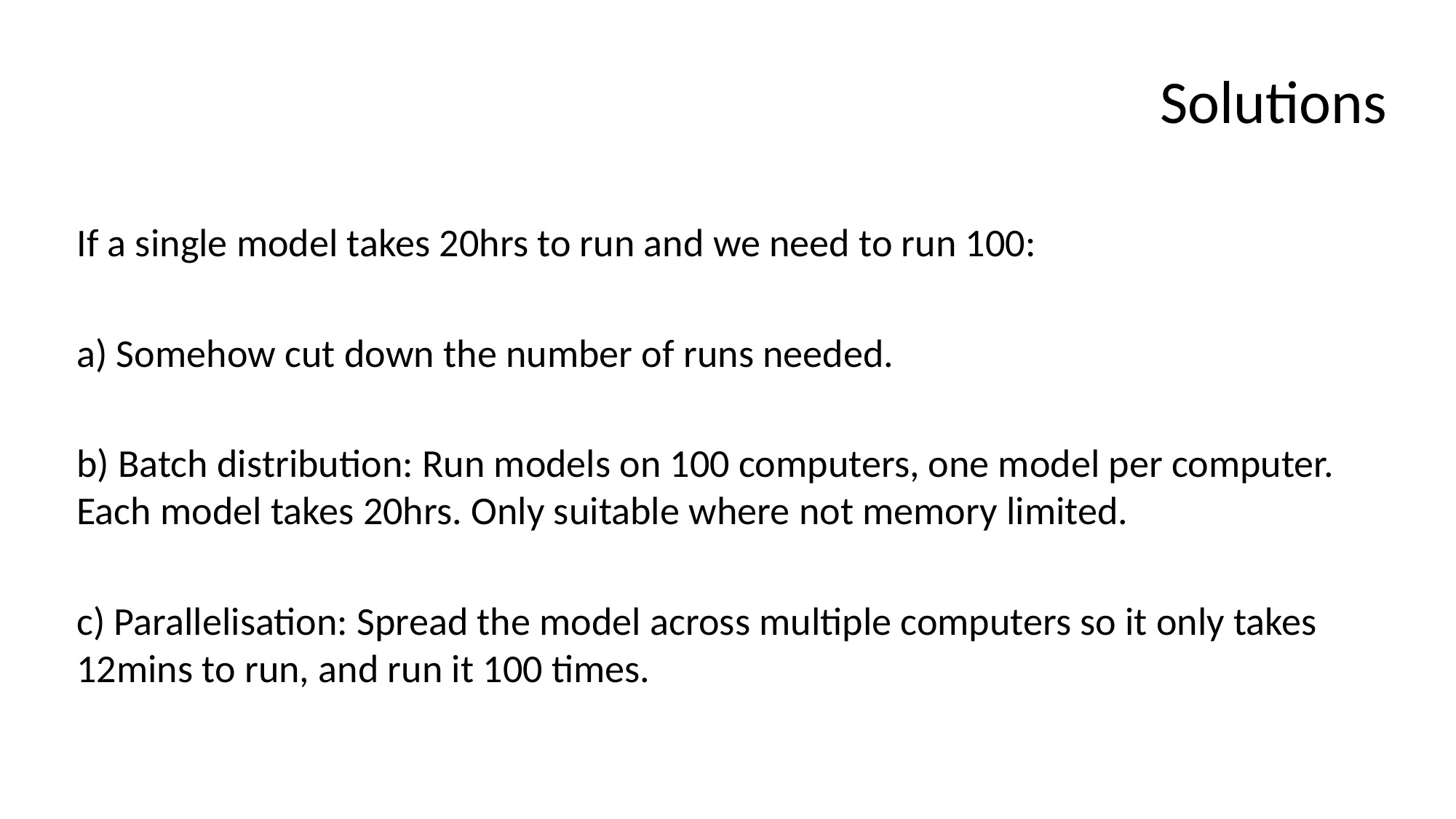

# Solutions
If a single model takes 20hrs to run and we need to run 100:

a) Somehow cut down the number of runs needed.

b) Batch distribution: Run models on 100 computers, one model per computer. Each model takes 20hrs. Only suitable where not memory limited.

c) Parallelisation: Spread the model across multiple computers so it only takes 12mins to run, and run it 100 times.